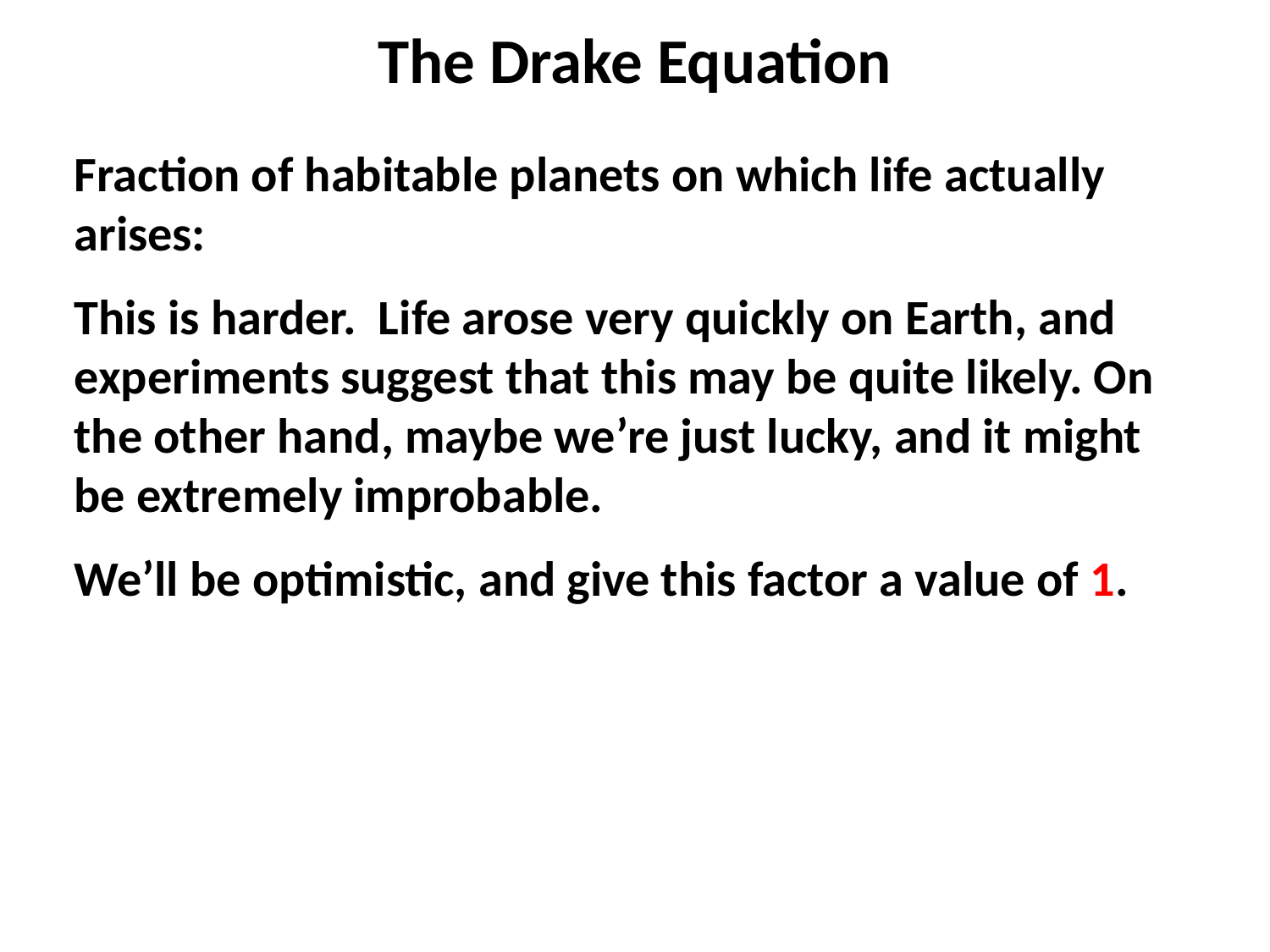

The Drake Equation
Fraction of habitable planets on which life actually arises:
This is harder.  Life arose very quickly on Earth, and experiments suggest that this may be quite likely. On the other hand, maybe we’re just lucky, and it might be extremely improbable.
We’ll be optimistic, and give this factor a value of 1.